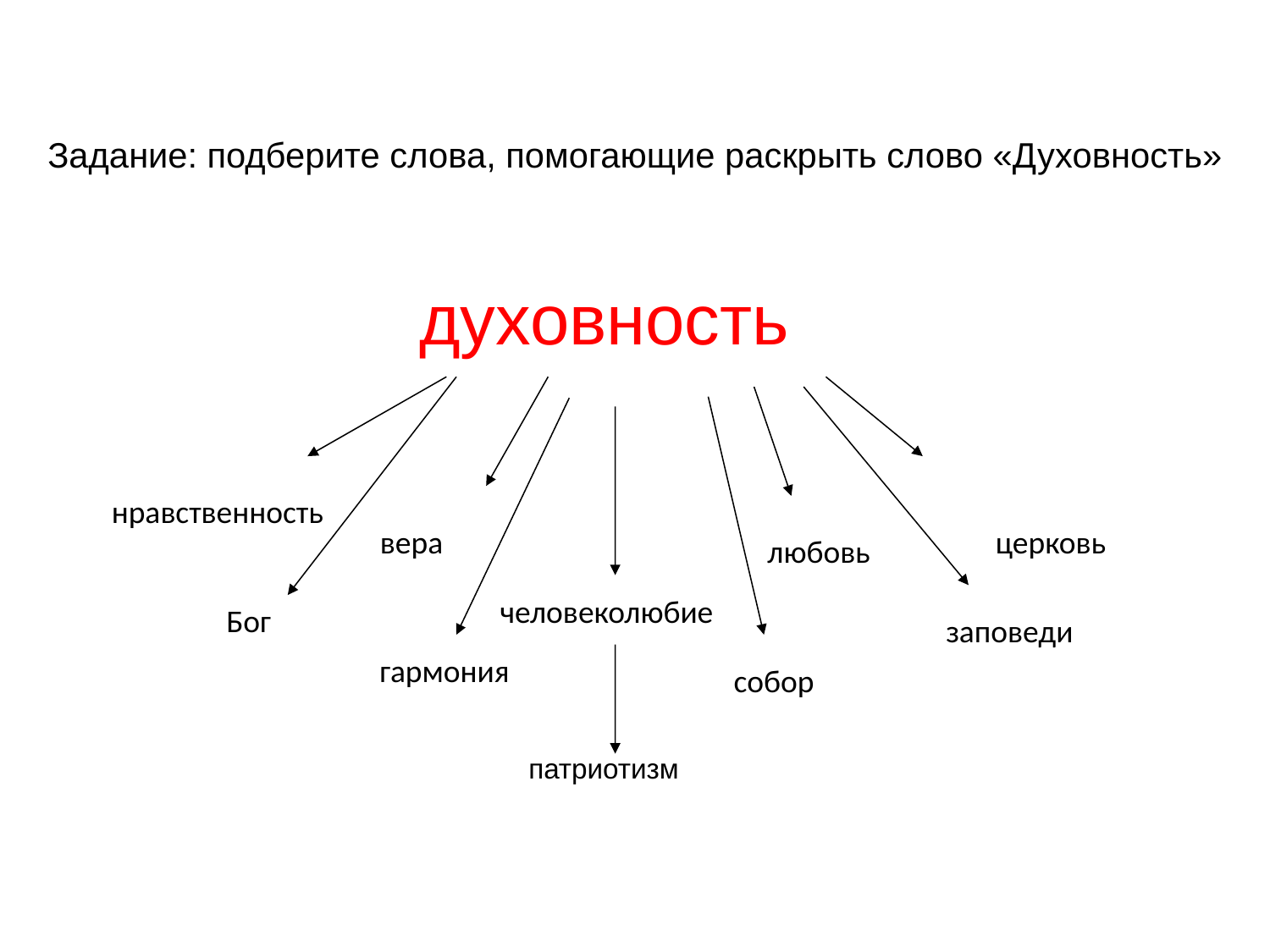

Задание: подберите слова, помогающие раскрыть слово «Духовность»

духовность

нравственность
вера
церковь
любовь
человеколюбие
Бог
заповеди
гармония

собор
патриотизм